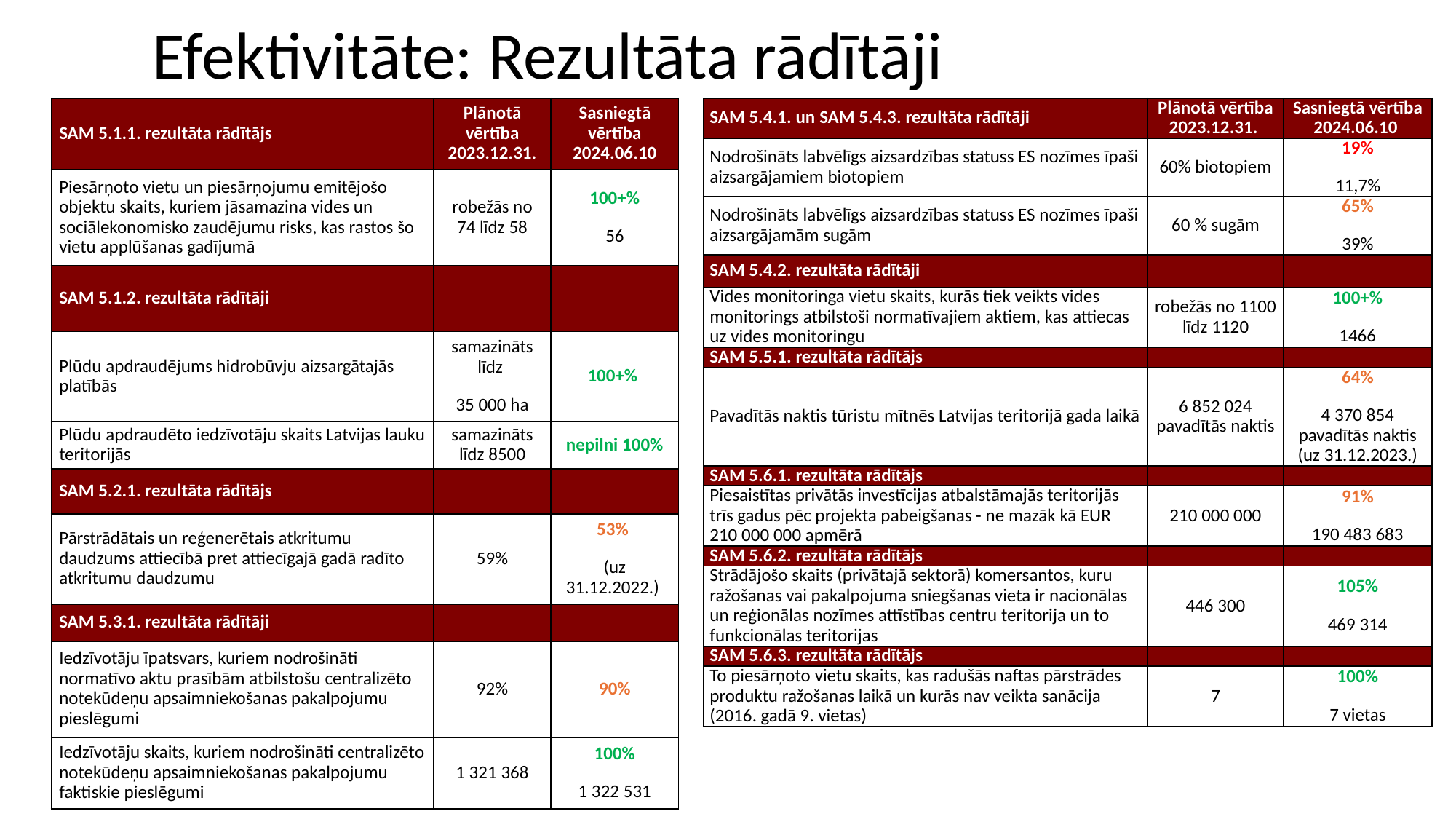

Efektivitāte: Rezultāta rādītāji
| SAM 5.1.1. rezultāta rādītājs | Plānotā vērtība 2023.12.31. | Sasniegtā vērtība 2024.06.10 |
| --- | --- | --- |
| Piesārņoto vietu un piesārņojumu emitējošo objektu skaits, kuriem jāsamazina vides un sociālekonomisko zaudējumu risks, kas rastos šo vietu applūšanas gadījumā | robežās no 74 līdz 58 | 100+% 56 |
| SAM 5.1.2. rezultāta rādītāji |  |  |
| Plūdu apdraudējums hidrobūvju aizsargātajās platībās | samazināts līdz 35 000 ha | 100+% |
| Plūdu apdraudēto iedzīvotāju skaits Latvijas lauku teritorijās | samazināts līdz 8500 | nepilni 100% |
| SAM 5.2.1. rezultāta rādītājs |  |  |
| Pārstrādātais un reģenerētais atkritumu daudzums attiecībā pret attiecīgajā gadā radīto atkritumu daudzumu | 59% | 53% (uz 31.12.2022.) |
| SAM 5.3.1. rezultāta rādītāji |  |  |
| Iedzīvotāju īpatsvars, kuriem nodrošināti normatīvo aktu prasībām atbilstošu centralizēto notekūdeņu apsaimniekošanas pakalpojumu pieslēgumi | 92% | 90% |
| Iedzīvotāju skaits, kuriem nodrošināti centralizēto notekūdeņu apsaimniekošanas pakalpojumu faktiskie pieslēgumi | 1 321 368 | 100% 1 322 531 |
| SAM 5.4.1. un SAM 5.4.3. rezultāta rādītāji | Plānotā vērtība 2023.12.31. | Sasniegtā vērtība 2024.06.10 |
| --- | --- | --- |
| Nodrošināts labvēlīgs aizsardzības statuss ES nozīmes īpaši aizsargājamiem biotopiem | 60% biotopiem | 19% 11,7% |
| Nodrošināts labvēlīgs aizsardzības statuss ES nozīmes īpaši aizsargājamām sugām | 60 % sugām | 65% 39% |
| SAM 5.4.2. rezultāta rādītāji |  |  |
| Vides monitoringa vietu skaits, kurās tiek veikts vides monitorings atbilstoši normatīvajiem aktiem, kas attiecas uz vides monitoringu | robežās no 1100 līdz 1120 | 100+% 1466 |
| SAM 5.5.1. rezultāta rādītājs |  |  |
| Pavadītās naktis tūristu mītnēs Latvijas teritorijā gada laikā | 6 852 024 pavadītās naktis | 64% 4 370 854 pavadītās naktis (uz 31.12.2023.) |
| SAM 5.6.1. rezultāta rādītājs |  |  |
| Piesaistītas privātās investīcijas atbalstāmajās teritorijās trīs gadus pēc projekta pabeigšanas - ne mazāk kā EUR 210 000 000 apmērā | 210 000 000 | 91% 190 483 683 |
| SAM 5.6.2. rezultāta rādītājs |  |  |
| Strādājošo skaits (privātajā sektorā) komersantos, kuru ražošanas vai pakalpojuma sniegšanas vieta ir nacionālas un reģionālas nozīmes attīstības centru teritorija un to funkcionālas teritorijas | 446 300 | 105% 469 314 |
| SAM 5.6.3. rezultāta rādītājs |  |  |
| To piesārņoto vietu skaits, kas radušās naftas pārstrādes produktu ražošanas laikā un kurās nav veikta sanācija (2016. gadā 9. vietas) | 7 | 100% 7 vietas |
8